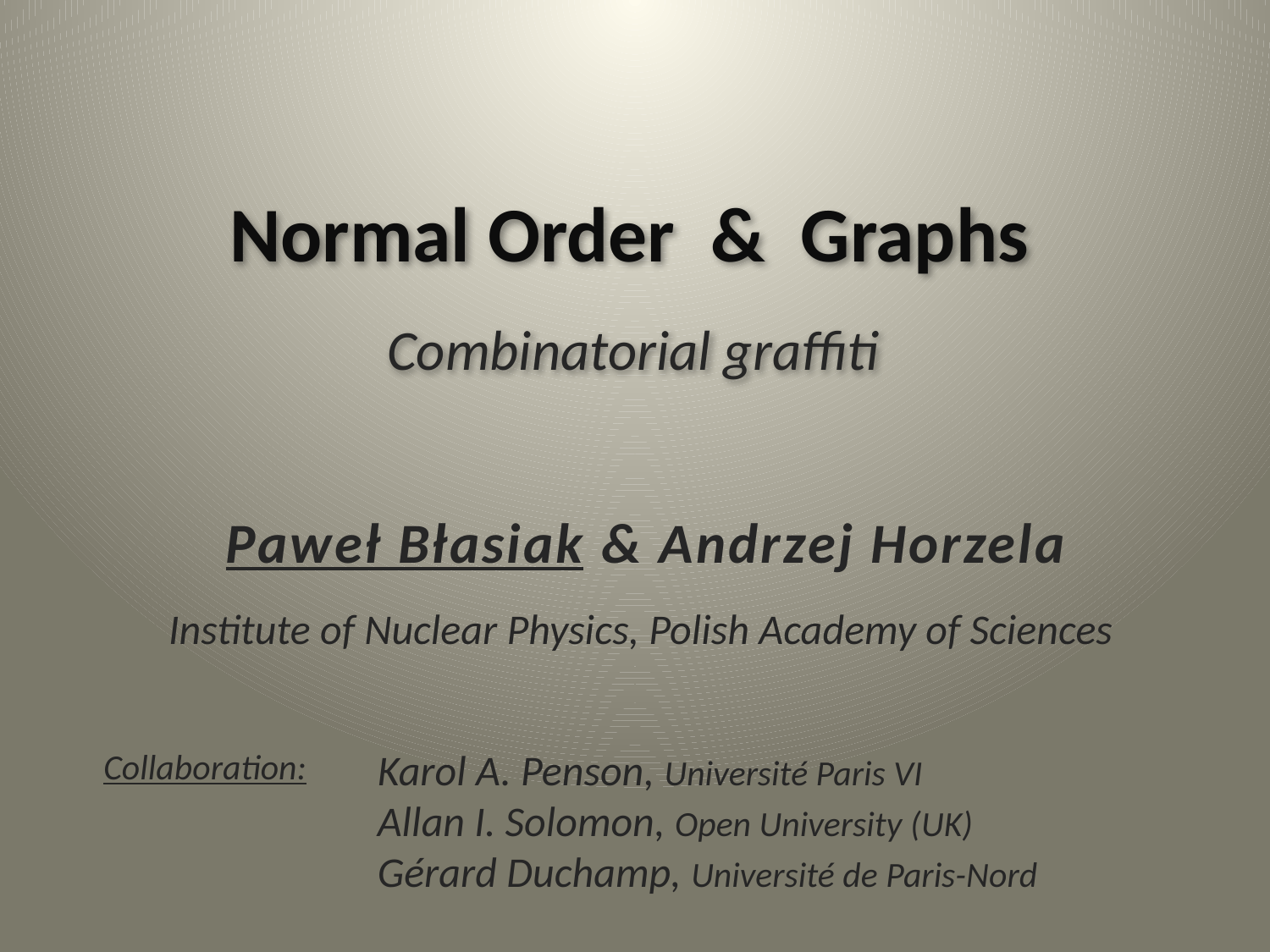

# Normal Order  &  Graphs
Combinatorial graffiti
Paweł Błasiak & Andrzej Horzela
Institute of Nuclear Physics, Polish Academy of Sciences
Collaboration:
Karol A. Penson, Université Paris VI
Allan I. Solomon, Open University (UK)
Gérard Duchamp, Université de Paris-Nord